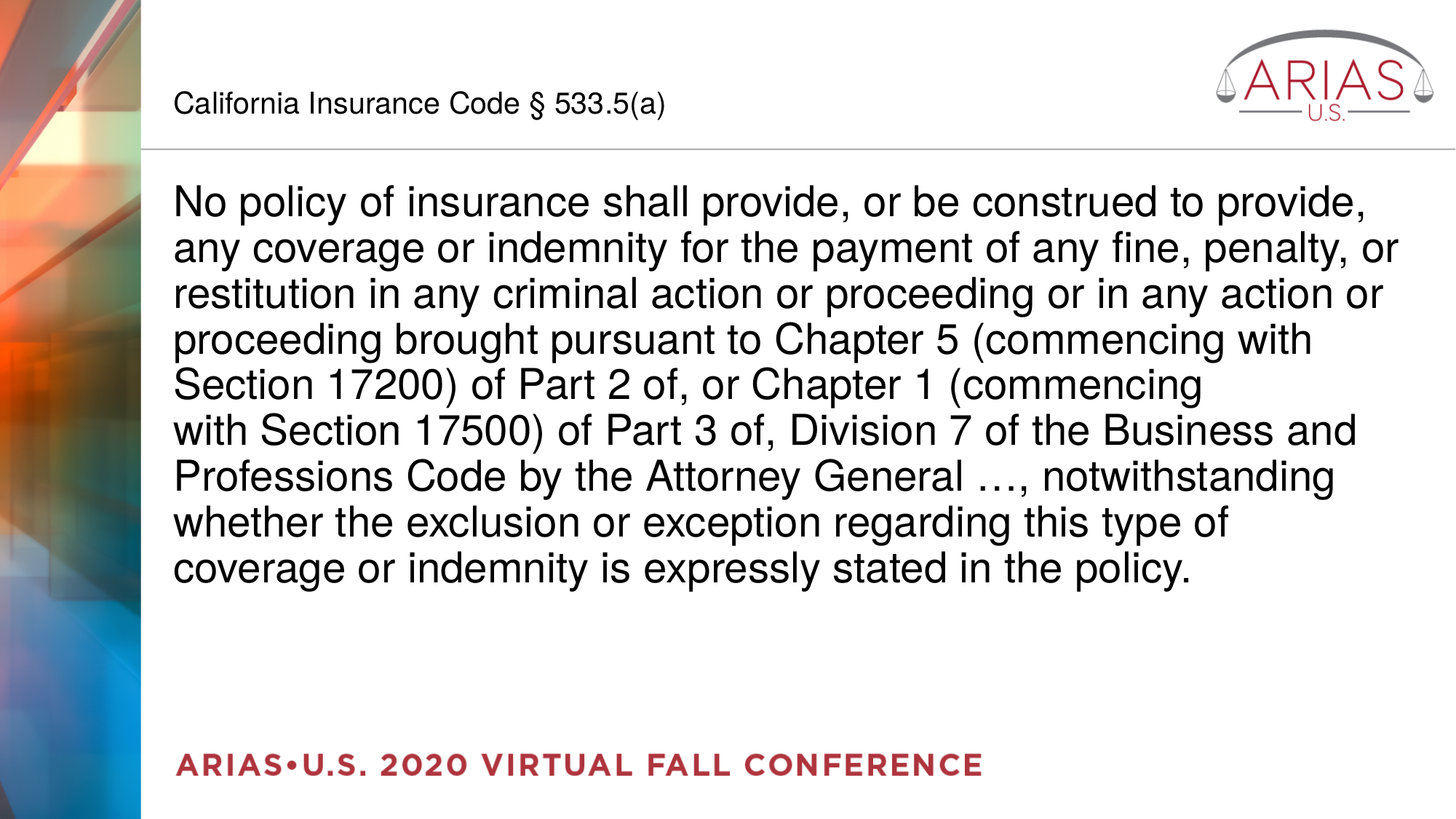

# California Insurance Code § 533.5(a)
No policy of insurance shall provide, or be construed to provide, any coverage or indemnity for the payment of any fine, penalty, or restitution in any criminal action or proceeding or in any action or proceeding brought pursuant to Chapter 5 (commencing with Section 17200) of Part 2 of, or Chapter 1 (commencing with Section 17500) of Part 3 of, Division 7 of the Business and Professions Code by the Attorney General …, notwithstanding whether the exclusion or exception regarding this type of coverage or indemnity is expressly stated in the policy.